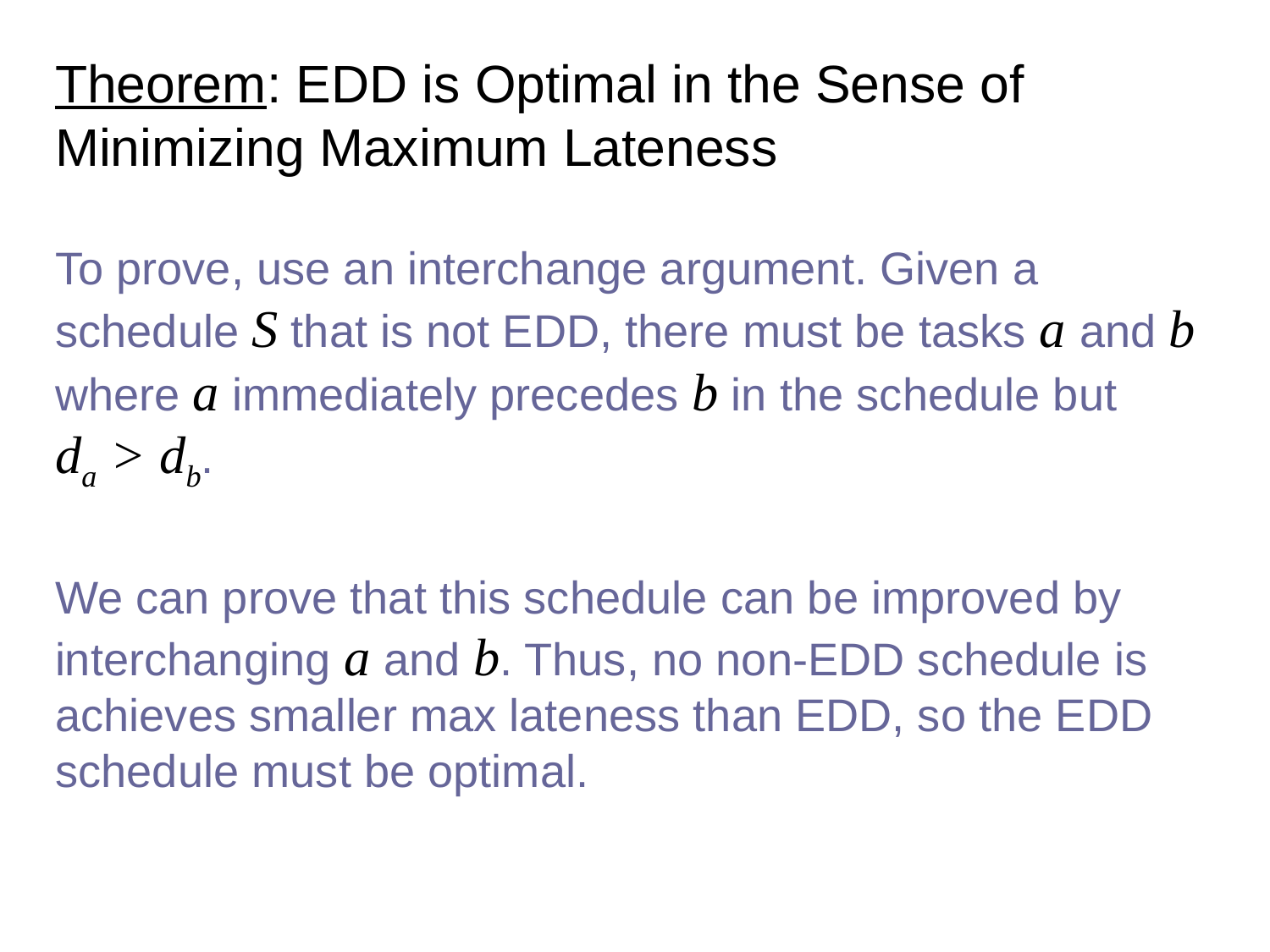

# Theorem: EDD is Optimal in the Sense of Minimizing Maximum Lateness
To prove, use an interchange argument. Given a schedule S that is not EDD, there must be tasks a and b where a immediately precedes b in the schedule but
da > db.

We can prove that this schedule can be improved by interchanging a and b. Thus, no non-EDD schedule is achieves smaller max lateness than EDD, so the EDD schedule must be optimal.